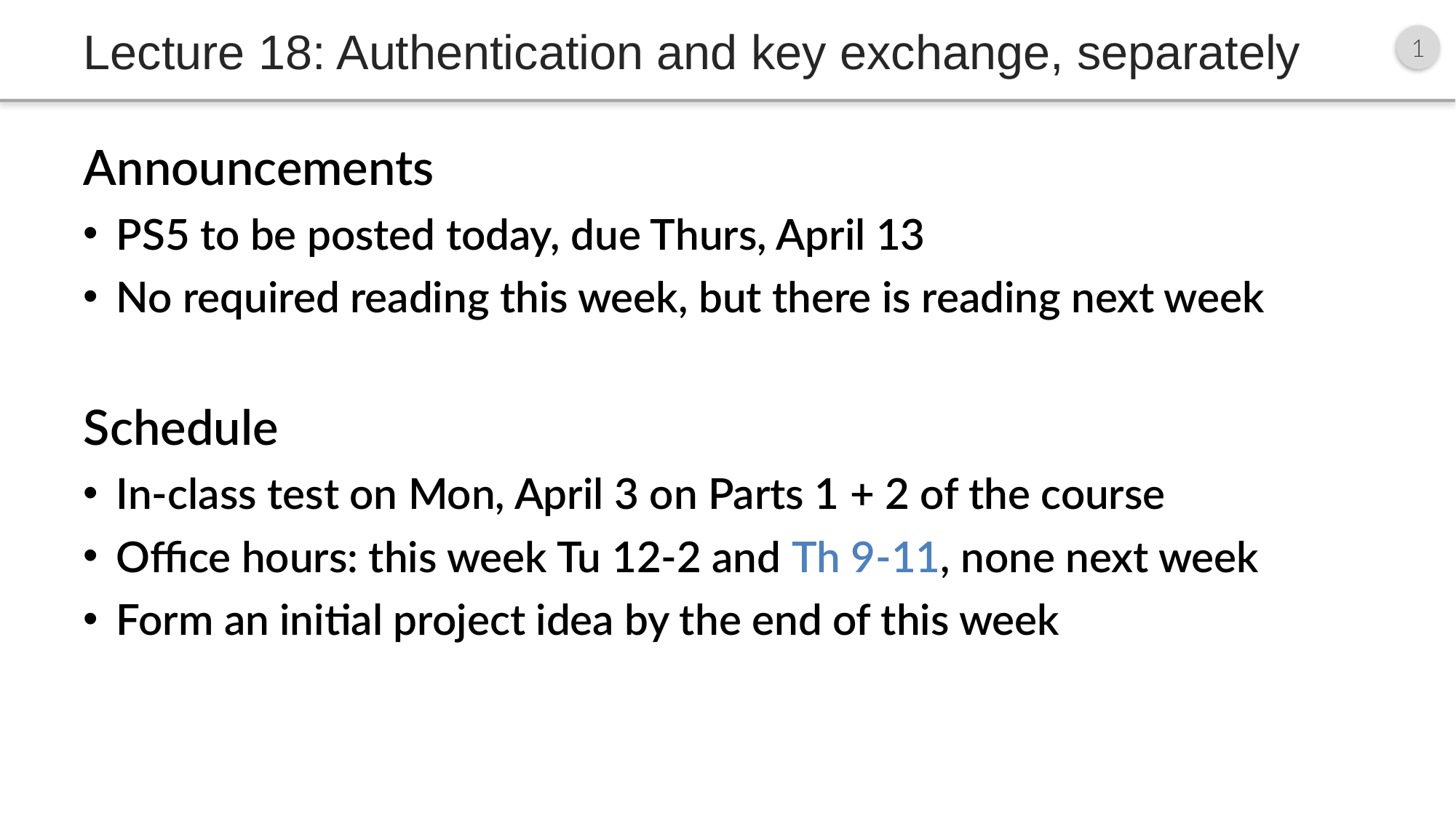

# Lecture 18: Authentication and key exchange, separately
Announcements
PS5 to be posted today, due Thurs, April 13
No required reading this week, but there is reading next week

Schedule
In-class test on Mon, April 3 on Parts 1 + 2 of the course
Office hours: this week Tu 12-2 and Th 9-11, none next week
Form an initial project idea by the end of this week